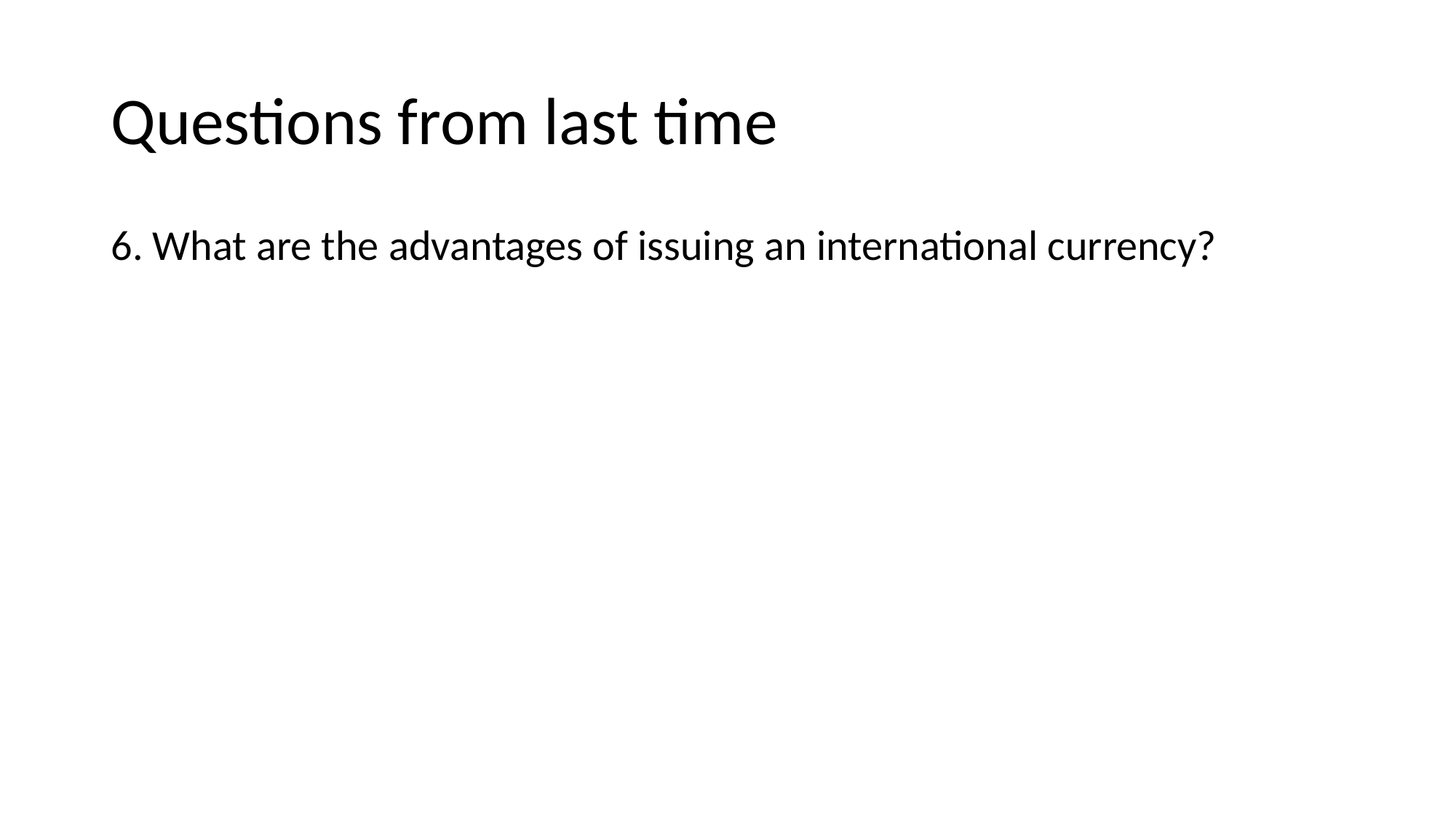

# Questions from last time
6. What are the advantages of issuing an international currency?